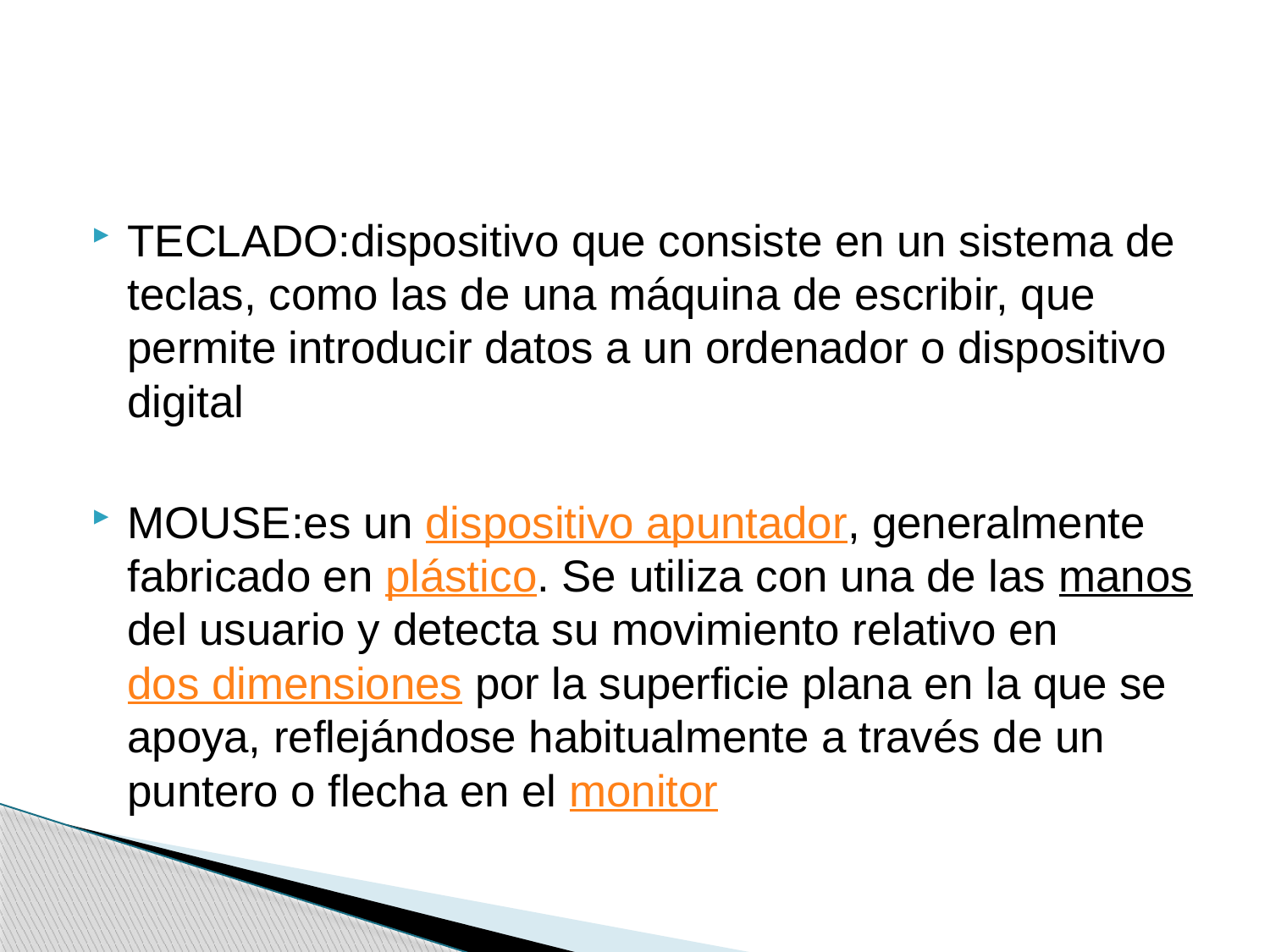

#
TECLADO:dispositivo que consiste en un sistema de teclas, como las de una máquina de escribir, que permite introducir datos a un ordenador o dispositivo digital

MOUSE:es un dispositivo apuntador, generalmente fabricado en plástico. Se utiliza con una de las manos del usuario y detecta su movimiento relativo en dos dimensiones por la superficie plana en la que se apoya, reflejándose habitualmente a través de un puntero o flecha en el monitor